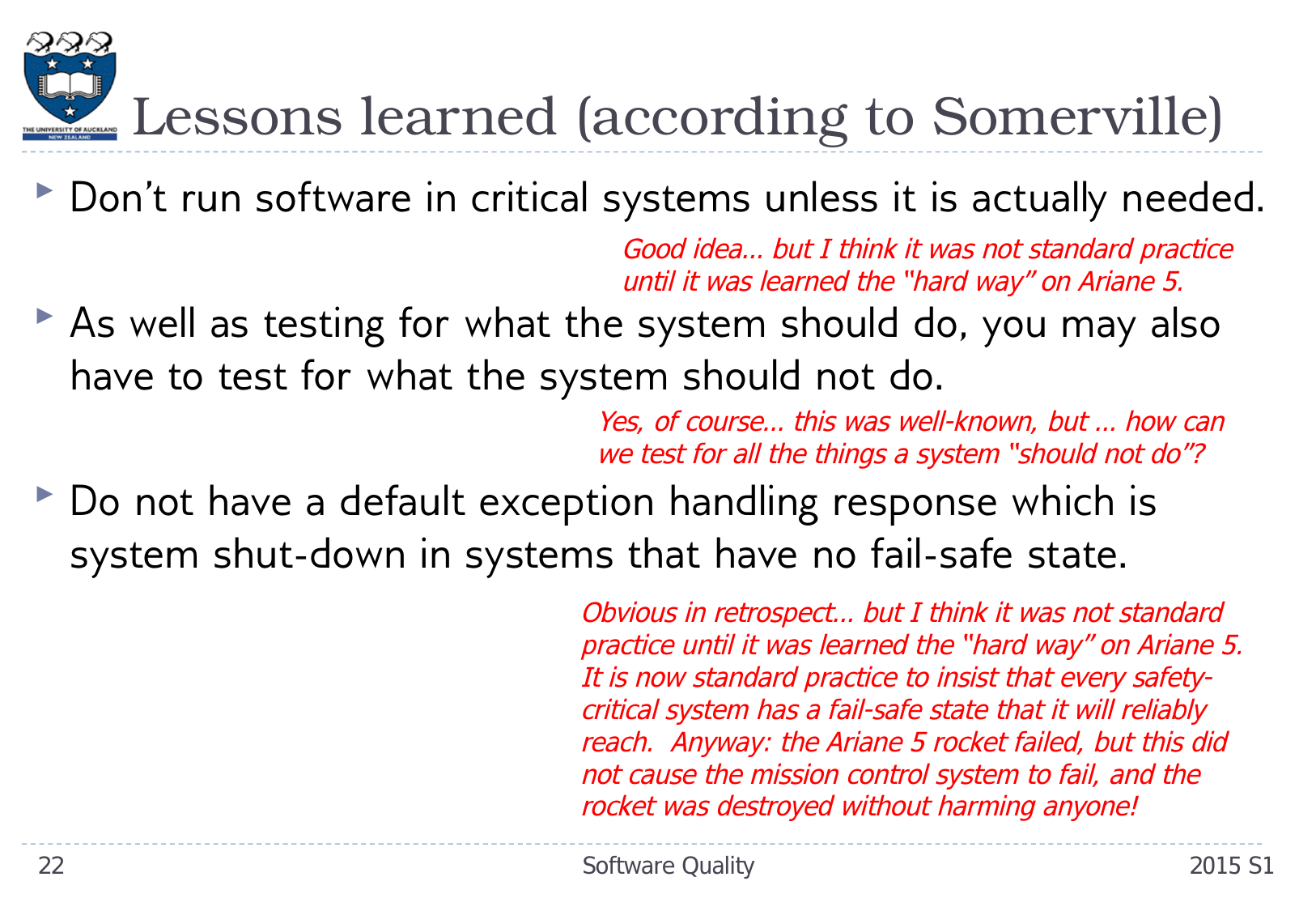

# Lessons learned (according to Somerville)
Don’t run software in critical systems unless it is actually needed.

As well as testing for what the system should do, you may also have to test for what the system should not do.

Do not have a default exception handling response which is system shut-down in systems that have no fail-safe state.
Good idea… but I think it was not standard practice until it was learned the “hard way” on Ariane 5.
Yes, of course… this was well-known, but … how can we test for all the things a system “should not do”?
Obvious in retrospect… but I think it was not standard practice until it was learned the “hard way” on Ariane 5.  It is now standard practice to insist that every safety-critical system has a fail-safe state that it will reliably reach.  Anyway: the Ariane 5 rocket failed, but this did not cause the mission control system to fail, and the rocket was destroyed without harming anyone!
22
Software Quality
2015 S1